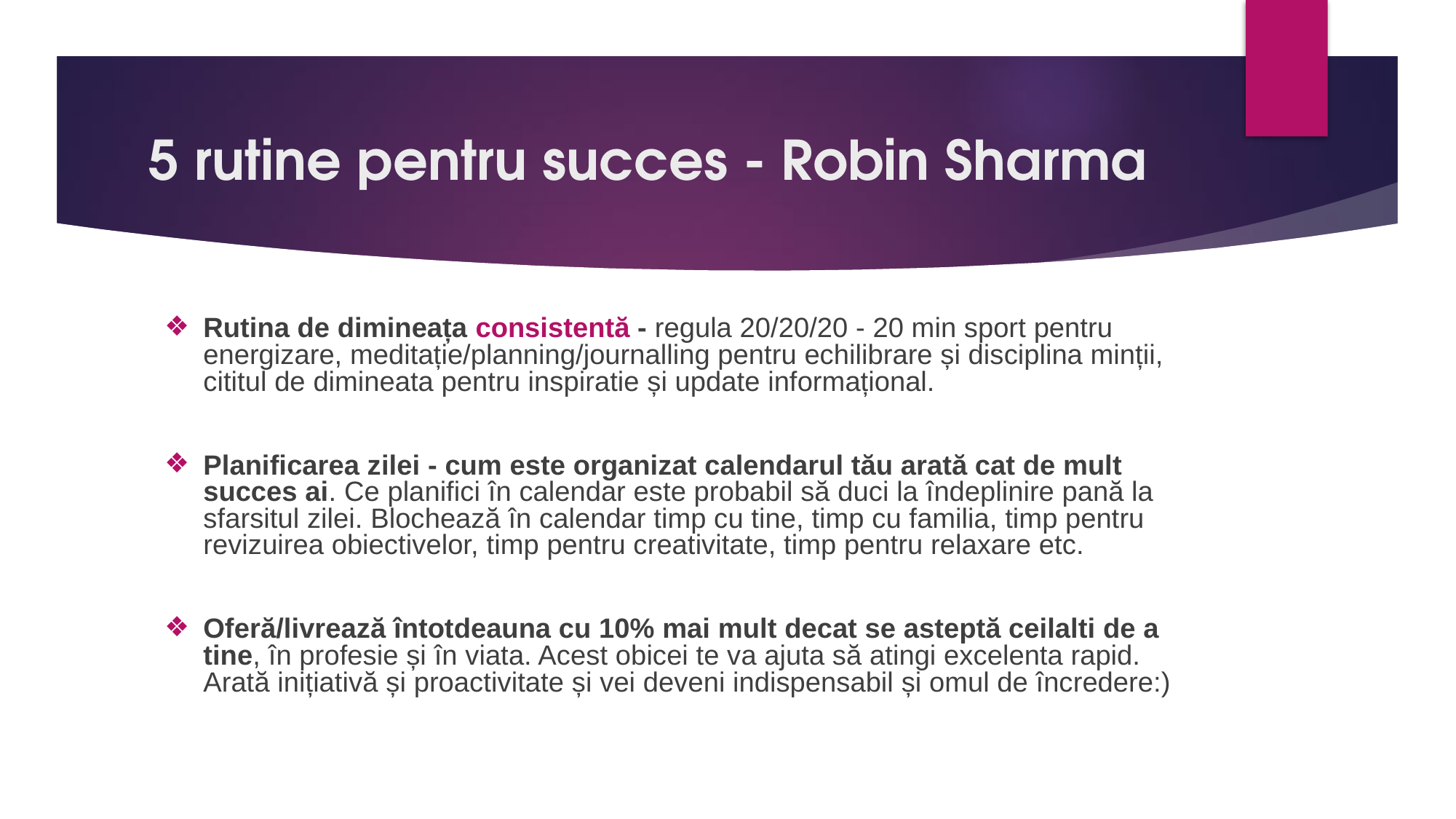

# 5 rutine pentru succes - Robin Sharma
Rutina de dimineața consistentă - regula 20/20/20 - 20 min sport pentru energizare, meditație/planning/journalling pentru echilibrare și disciplina minții, cititul de dimineata pentru inspiratie și update informațional.

Planificarea zilei - cum este organizat calendarul tău arată cat de mult succes ai. Ce planifici în calendar este probabil să duci la îndeplinire pană la sfarsitul zilei. Blochează în calendar timp cu tine, timp cu familia, timp pentru revizuirea obiectivelor, timp pentru creativitate, timp pentru relaxare etc.

Oferă/livrează întotdeauna cu 10% mai mult decat se asteptă ceilalti de a tine, în profesie și în viata. Acest obicei te va ajuta să atingi excelenta rapid. Arată inițiativă și proactivitate și vei deveni indispensabil și omul de încredere:)